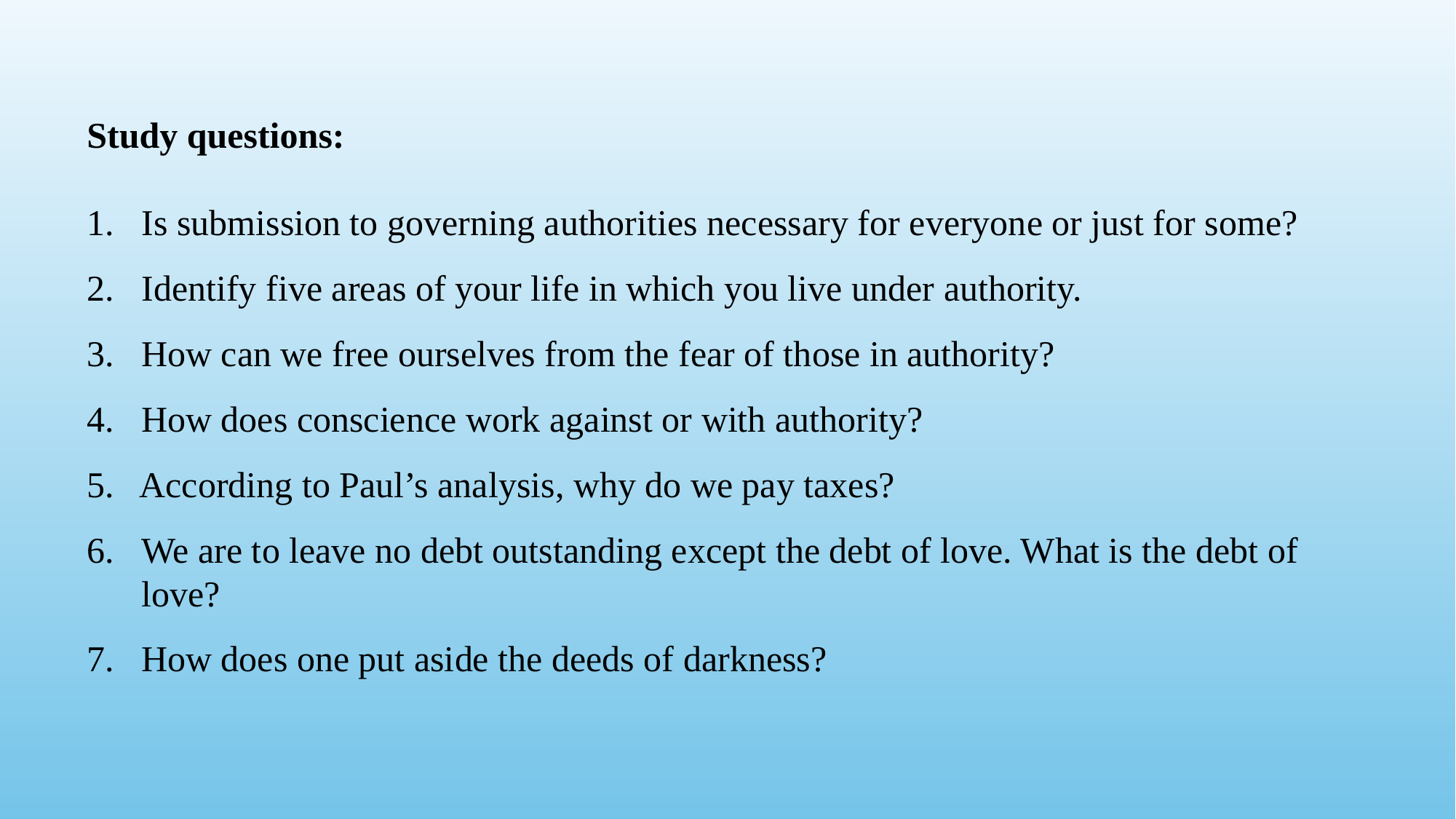

Study questions:

Is submission to governing authorities necessary for everyone or just for some?

2.   Identify five areas of your life in which you live under authority.

3.   How can we free ourselves from the fear of those in authority?

4.   How does conscience work against or with authority?

5.   According to Paul’s analysis, why do we pay taxes?

We are to leave no debt outstanding except the debt of love. What is the debt of
      love?

7.   How does one put aside the deeds of darkness?